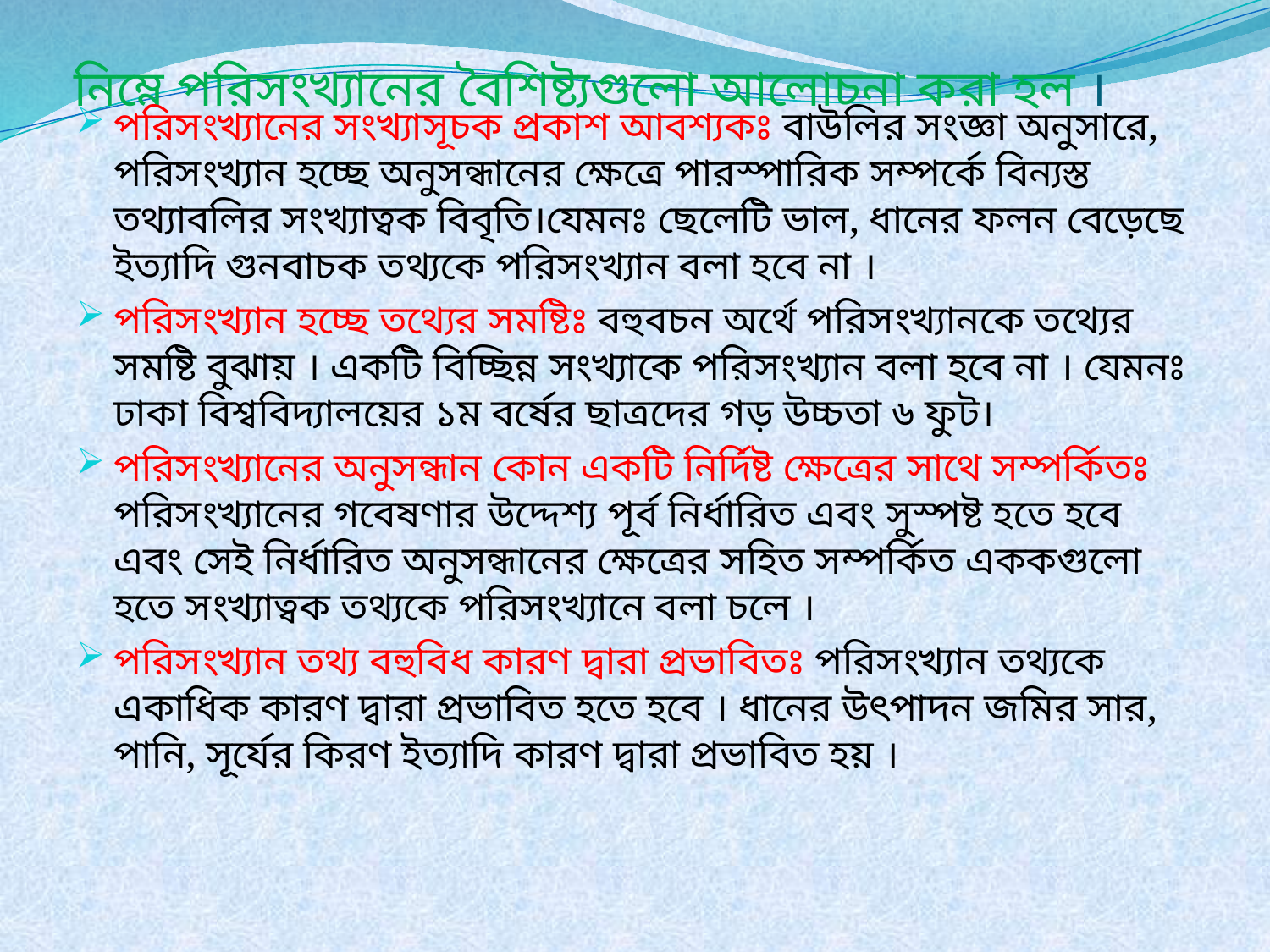

# নিম্নে পরিসংখ্যানের বৈশিষ্ট্যগুলো আলোচনা করা হল ।
পরিসংখ্যানের সংখ্যাসূচক প্রকাশ আবশ্যকঃ বাউলির সংজ্ঞা অনুসারে, পরিসংখ্যান হচ্ছে অনুসন্ধানের ক্ষেত্রে পারস্পারিক সম্পর্কে বিন্যস্ত তথ্যাবলির সংখ্যাত্বক বিবৃতি।যেমনঃ ছেলেটি ভাল, ধানের ফলন বেড়েছে ইত্যাদি গুনবাচক তথ্যকে পরিসংখ্যান বলা হবে না ।
পরিসংখ্যান হচ্ছে তথ্যের সমষ্টিঃ বহুবচন অর্থে পরিসংখ্যানকে তথ্যের সমষ্টি বুঝায় । একটি বিচ্ছিন্ন সংখ্যাকে পরিসংখ্যান বলা হবে না । যেমনঃ ঢাকা বিশ্ববিদ্যালয়ের ১ম বর্ষের ছাত্রদের গড় উচ্চতা ৬ ফুট।
পরিসংখ্যানের অনুসন্ধান কোন একটি নির্দিষ্ট ক্ষেত্রের সাথে সম্পর্কিতঃ পরিসংখ্যানের গবেষণার উদ্দেশ্য পূর্ব নির্ধারিত এবং সুস্পষ্ট হতে হবে এবং সেই নির্ধারিত অনুসন্ধানের ক্ষেত্রের সহিত সম্পর্কিত এককগুলো হতে সংখ্যাত্বক তথ্যকে পরিসংখ্যানে বলা চলে ।
পরিসংখ্যান তথ্য বহুবিধ কারণ দ্বারা প্রভাবিতঃ পরিসংখ্যান তথ্যকে একাধিক কারণ দ্বারা প্রভাবিত হতে হবে । ধানের উৎপাদন জমির সার, পানি, সূর্যের কিরণ ইত্যাদি কারণ দ্বারা প্রভাবিত হয় ।